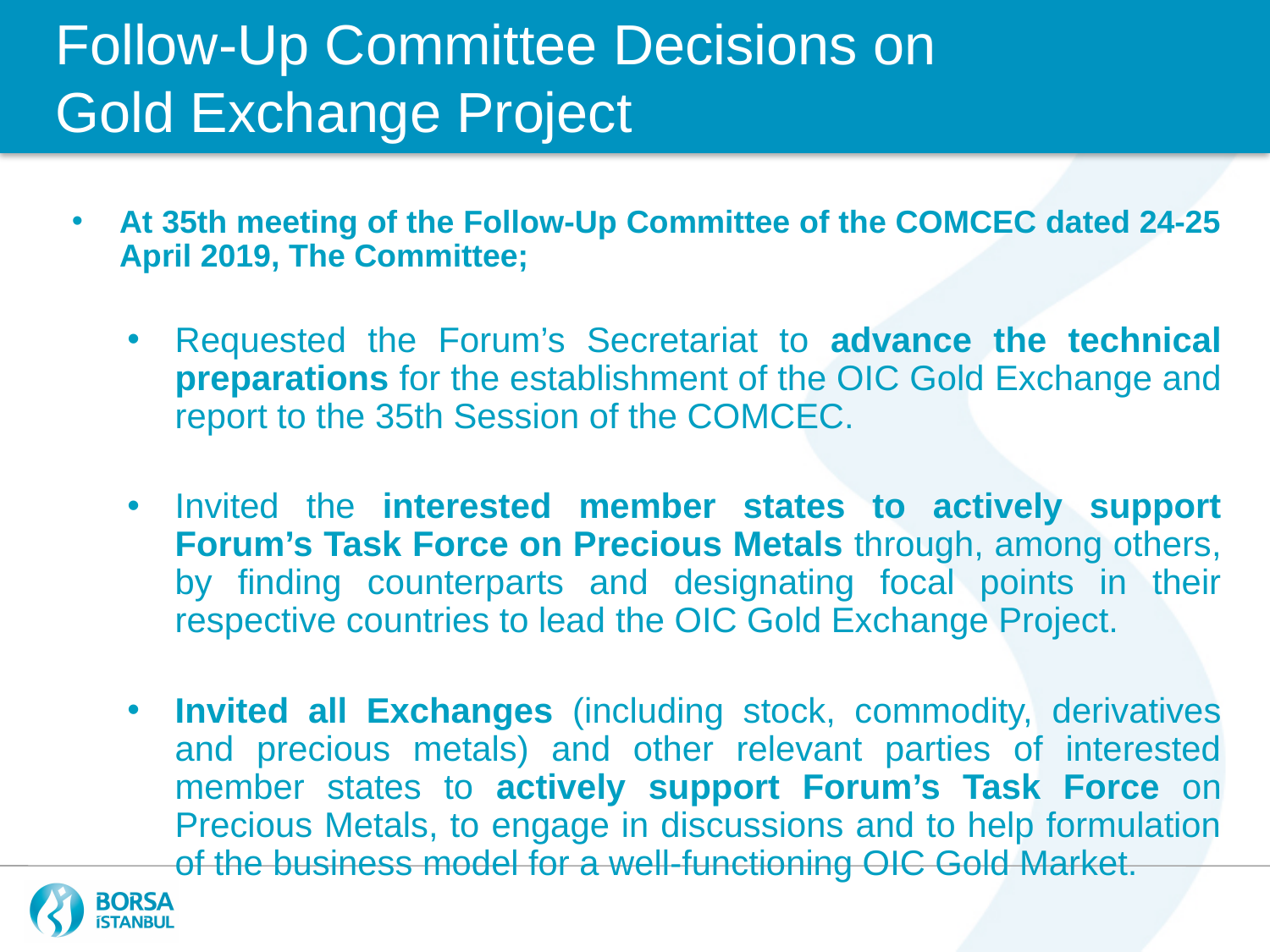

Follow-Up Committee Decisions on
Gold Exchange Project

At 35th meeting of the Follow-Up Committee of the COMCEC dated 24-25 April 2019, The Committee;

Requested the Forum’s Secretariat to advance the technical preparations for the establishment of the OIC Gold Exchange and report to the 35th Session of the COMCEC.

Invited the interested member states to actively support Forum’s Task Force on Precious Metals through, among others, by finding counterparts and designating focal points in their respective countries to lead the OIC Gold Exchange Project.

Invited all Exchanges (including stock, commodity, derivatives and precious metals) and other relevant parties of interested member states to actively support Forum’s Task Force on Precious Metals, to engage in discussions and to help formulation of the business model for a well-functioning OIC Gold Market.